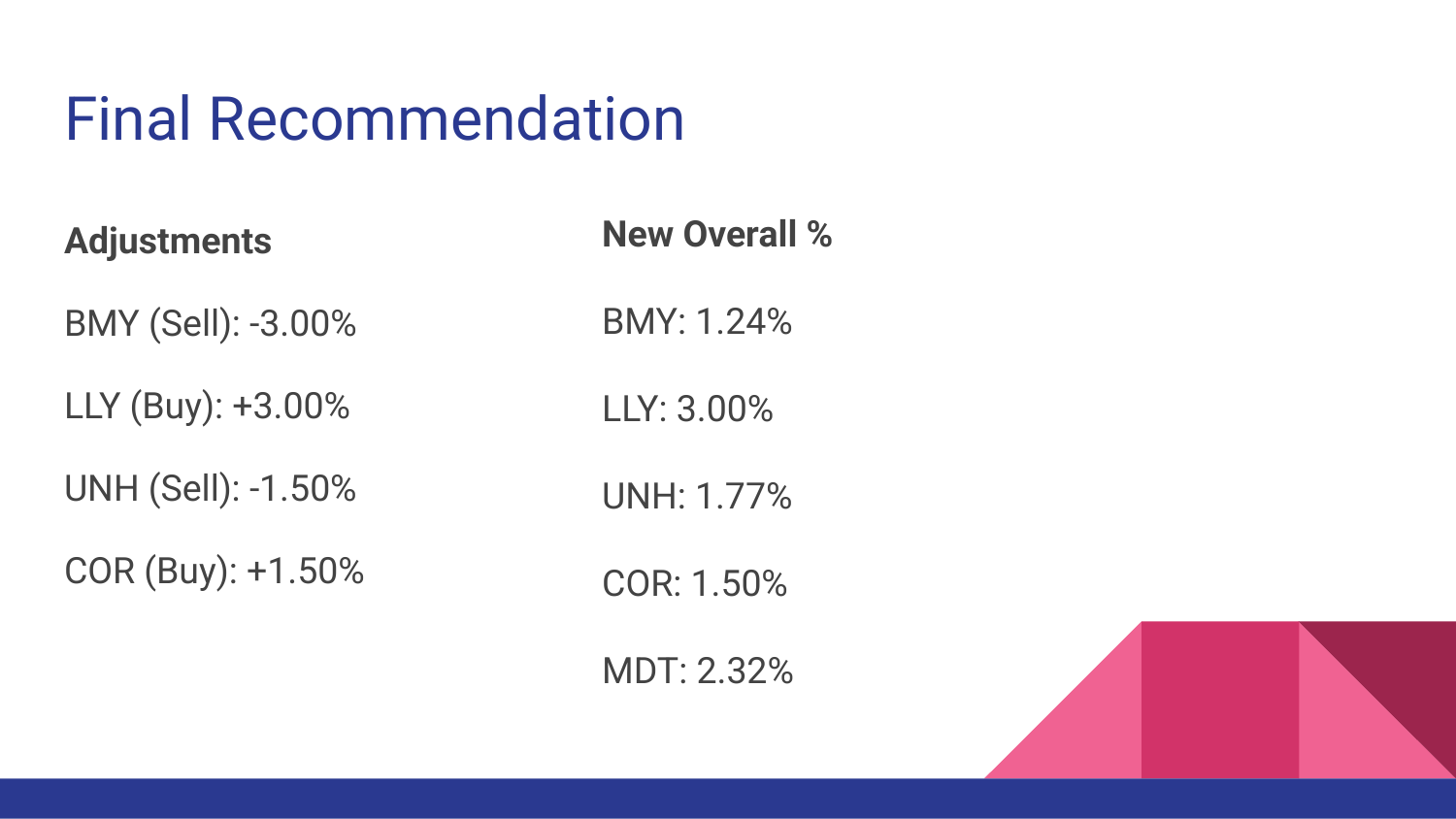

# Final Recommendation

Adjustments
BMY (Sell): -3.00%
LLY (Buy): +3.00%
UNH (Sell): -1.50%
COR (Buy): +1.50%
New Overall %

BMY: 1.24%

LLY: 3.00%

UNH: 1.77%

COR: 1.50%

MDT: 2.32%